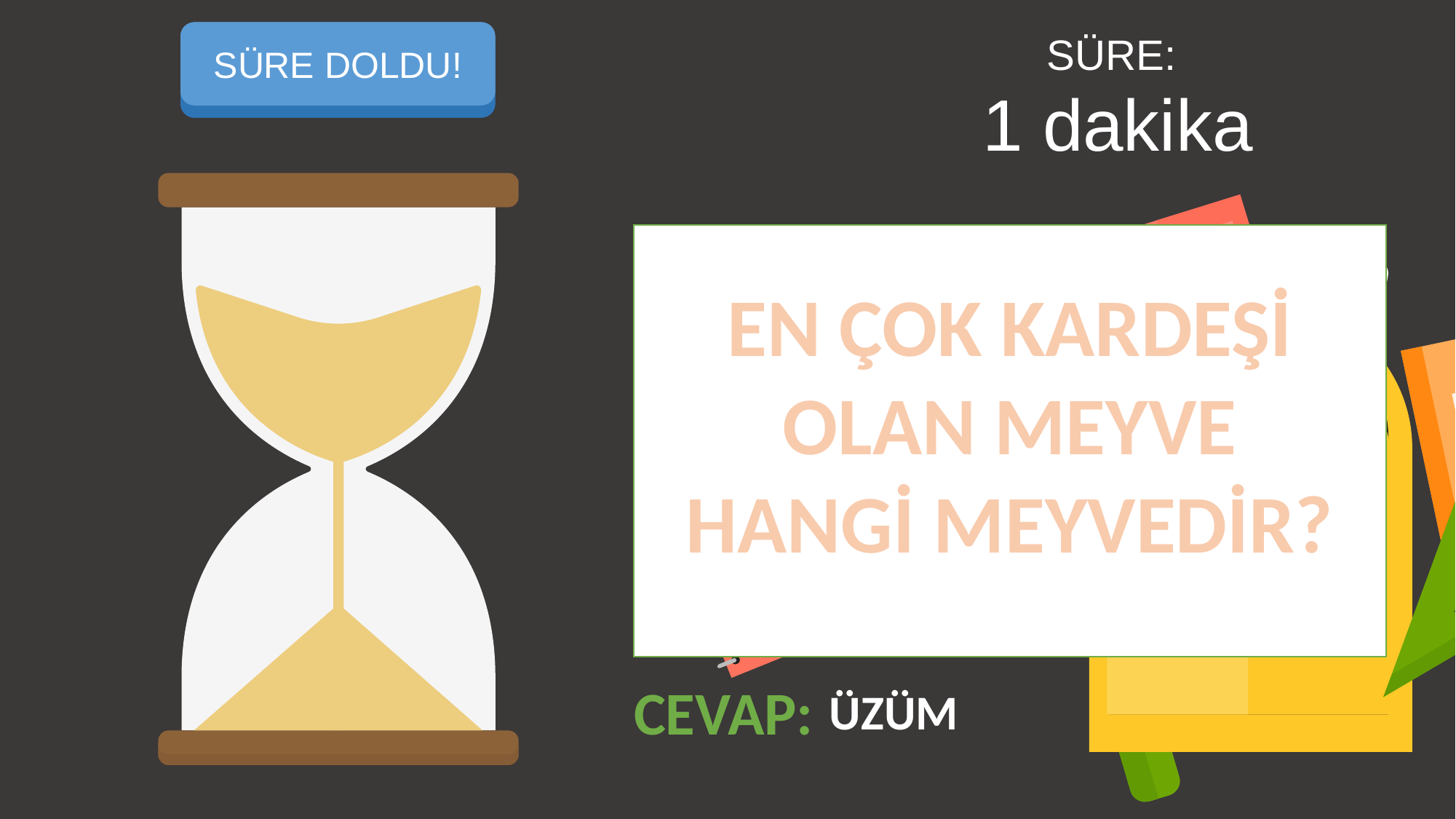

SÜREYİ BAŞLAT

SÜRE DOLDU!

SÜRE:
1 dakika

EN ÇOK KARDEŞİ OLAN MEYVE HANGİ MEYVEDİR?

CEVAP:
ÜZÜM